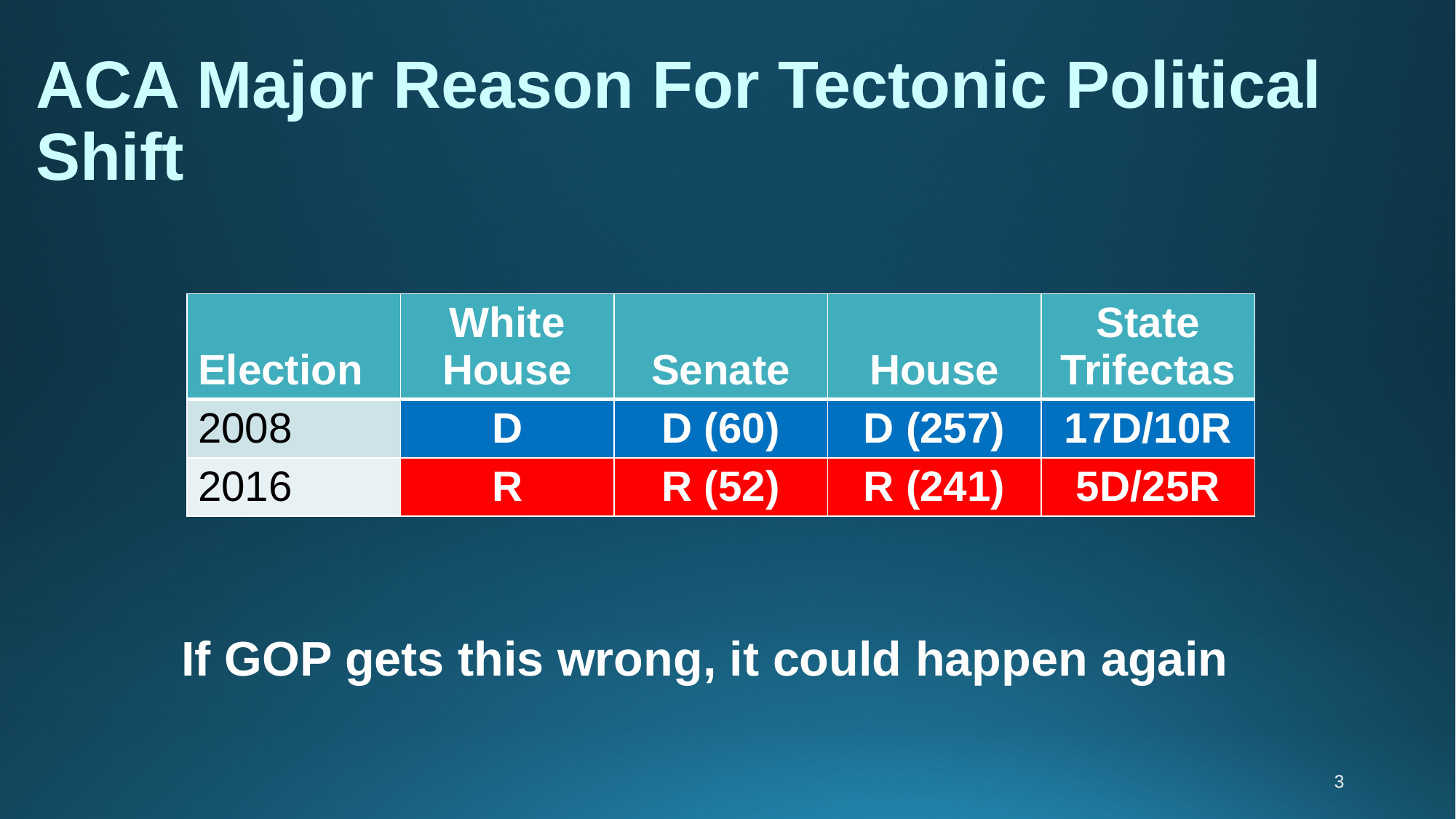

# ACA Major Reason For Tectonic Political Shift
| Election | White House | Senate | House | State Trifectas |
| --- | --- | --- | --- | --- |
| 2008 | D | D (60) | D (257) | 17D/10R |
| 2016 | R | R (52) | R (241) | 5D/25R |
If GOP gets this wrong, it could happen again
3